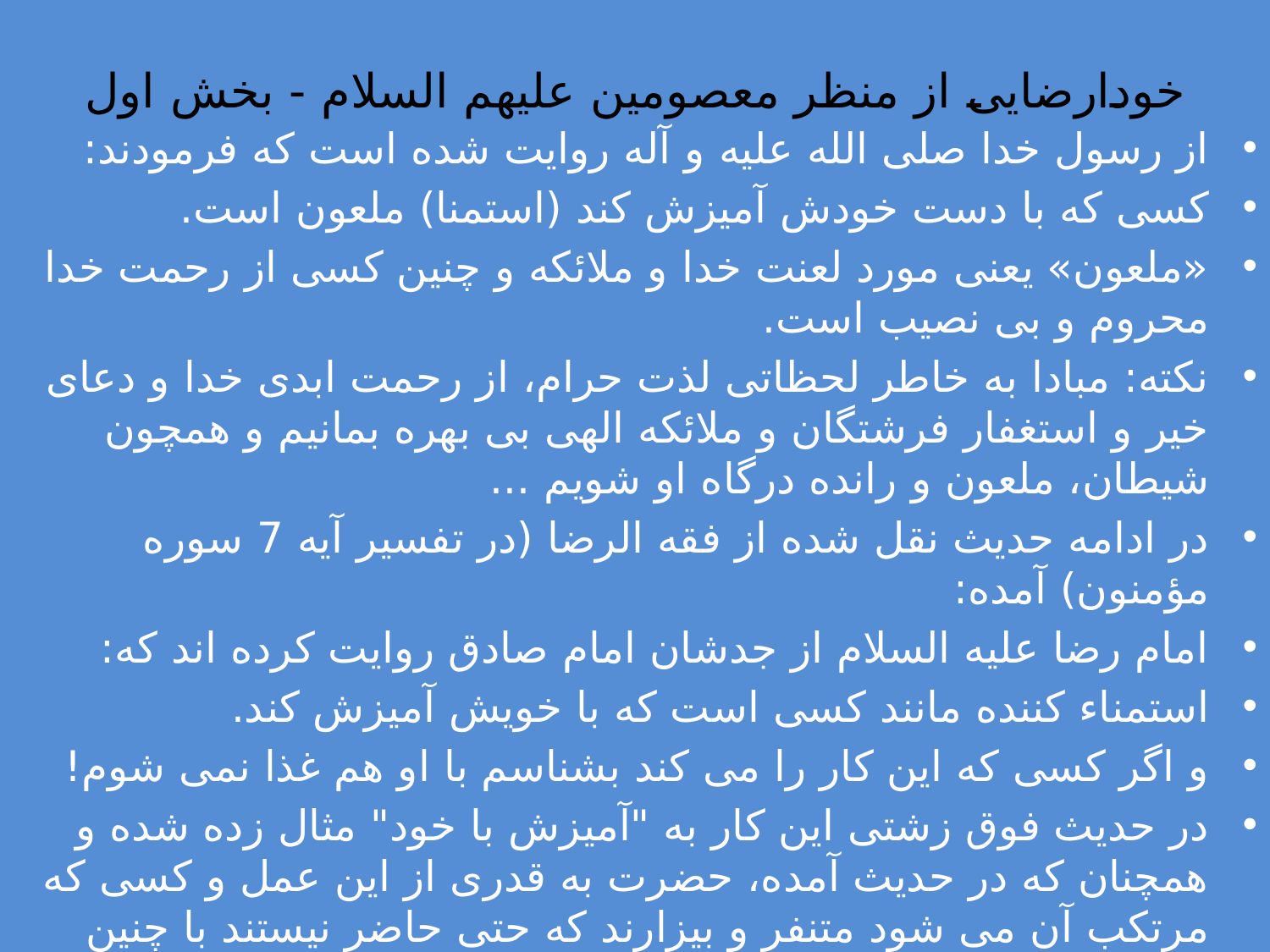

# خودارضایی از منظر معصومین علیهم السلام - بخش اول
از رسول خدا صلی الله علیه و آله روایت شده است که فرمودند:
کسی که با دست خودش آمیزش کند (استمنا) ملعون است.
«ملعون» یعنی مورد لعنت خدا و ملائکه و چنین کسی از رحمت خدا محروم و بی نصیب است.
نکته: مبادا به خاطر لحظاتی لذت حرام، از رحمت ابدی خدا و دعای خیر و استغفار فرشتگان و ملائکه الهی بی بهره بمانیم و همچون شیطان، ملعون و رانده درگاه او شویم ...
در ادامه حدیث نقل شده از فقه الرضا (در تفسیر آیه 7 سوره مؤمنون) آمده:
امام رضا علیه السلام از جدشان امام صادق روایت کرده اند که:
استمناء کننده مانند کسی است که با خویش آمیزش کند.
و اگر کسی که این کار را می کند بشناسم با او هم غذا نمی شوم!
در حدیث فوق زشتی این کار به "آمیزش با خود" مثال زده شده و همچنان که در حدیث آمده، حضرت به قدری از این عمل و کسی که مرتکب آن می شود متنفر و بیزارند که حتی حاضر نیستند با چنین کسی بر سر یک سفره بنشینند.
نکته: جوان شیعه ای که آرزویش همجواری و هم غذایی با این بزرگواران در بهشت رضوان الهی است، چگونه ممکن است مرتکب این عمل بشود؟!